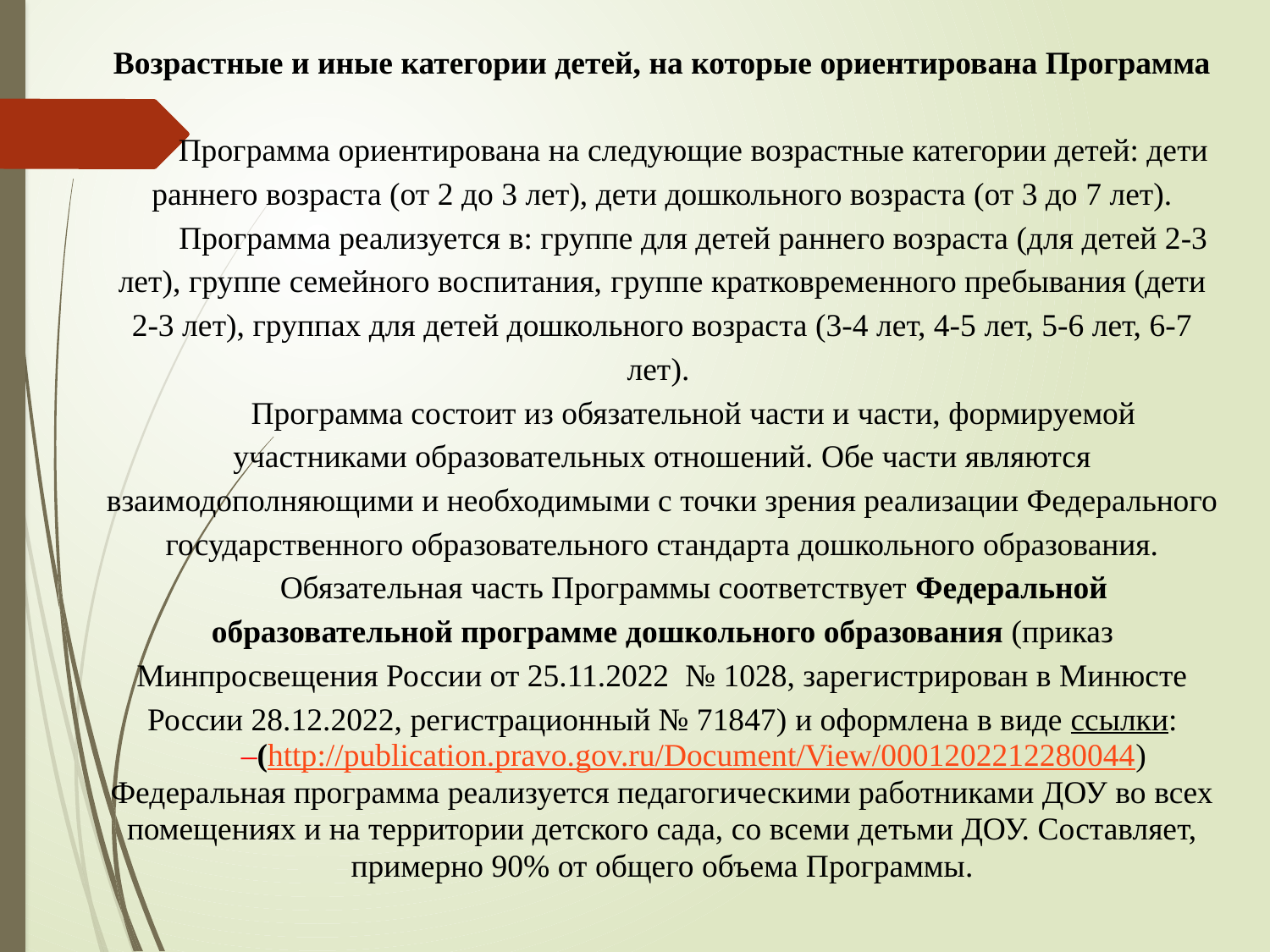

Возрастные и иные категории детей, на которые ориентирована Программа

Программа ориентирована на следующие возрастные категории детей: дети раннего возраста (от 2 до 3 лет), дети дошкольного возраста (от 3 до 7 лет).
Программа реализуется в: группе для детей раннего возраста (для детей 2-3 лет), группе семейного воспитания, группе кратковременного пребывания (дети 2-3 лет), группах для детей дошкольного возраста (3-4 лет, 4-5 лет, 5-6 лет, 6-7 лет).
Программа состоит из обязательной части и части, формируемой участниками образовательных отношений. Обе части являются взаимодополняющими и необходимыми с точки зрения реализации Федерального государственного образовательного стандарта дошкольного образования.
Обязательная часть Программы соответствует Федеральной образовательной программе дошкольного образования (приказ Минпросвещения России от 25.11.2022  № 1028, зарегистрирован в Минюсте России 28.12.2022, регистрационный № 71847) и оформлена в виде ссылки:
–(http://publication.pravo.gov.ru/Document/View/0001202212280044) Федеральная программа реализуется педагогическими работниками ДОУ во всех помещениях и на территории детского сада, со всеми детьми ДОУ. Составляет, примерно 90% от общего объема Программы.